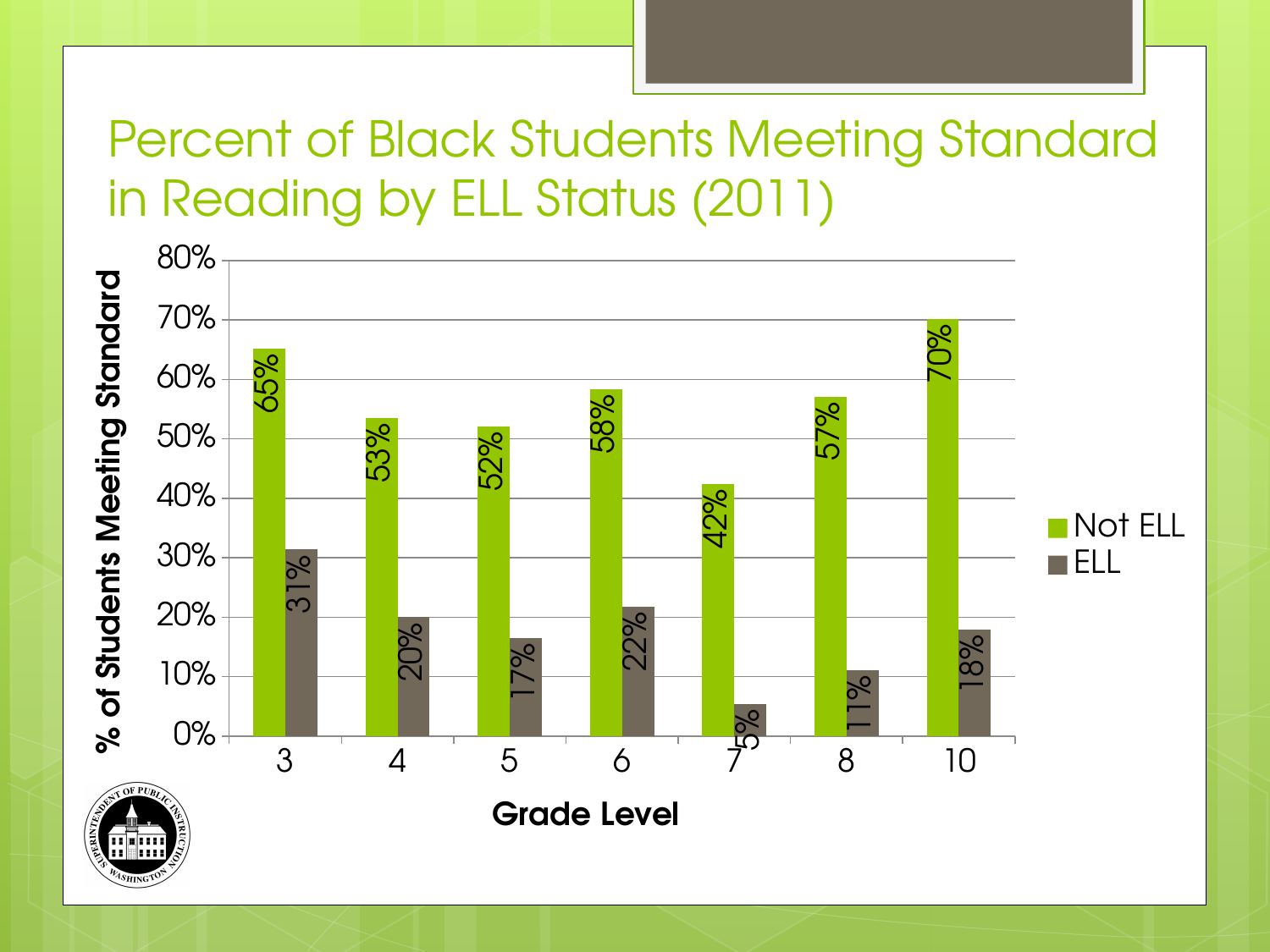

# Percent of Black Students Meeting Standard in Reading by ELL Status (2011)

### Chart

| Category | Not ELL | ELL |
|---|---|---|
| 3 | 0.6511552229092094 | 0.3137254901960785 |
| 4 | 0.5348314606741574 | 0.2 |
| 5 | 0.5204236006051437 | 0.16516516516516525 |
| 6 | 0.5835045494570001 | 0.21754385964912287 |
| 7 | 0.4241267977692986 | 0.054298642533936674 |
| 8 | 0.5712161760333035 | 0.11111111111111112 |
| 10 | 0.7015798712697485 | 0.17928286852589642 |